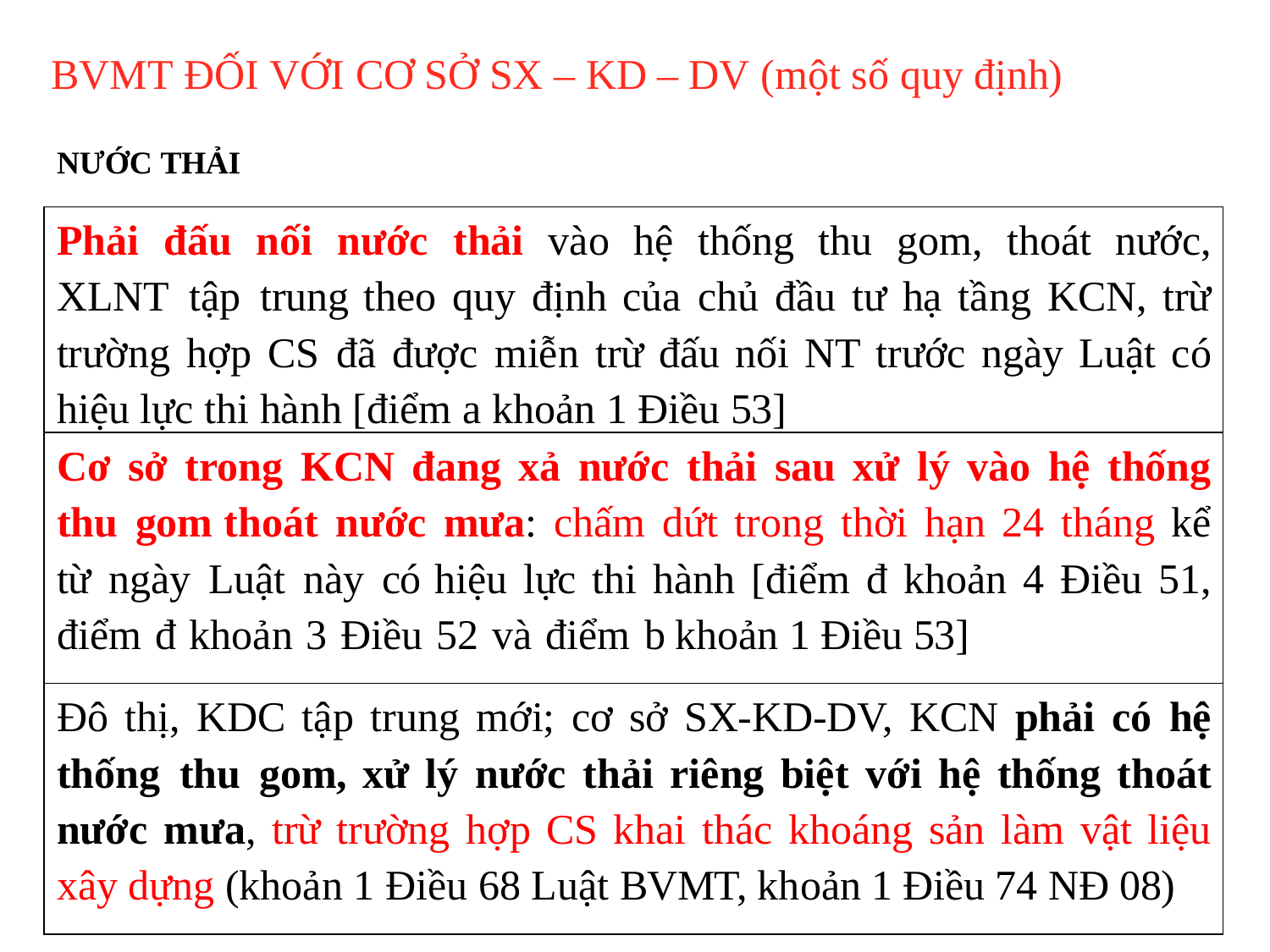

# BVMT ĐỐI VỚI CƠ SỞ SX – KD – DV (một số quy định)
| NƯỚC THẢI |
| --- |
| Phải đấu nối nước thải vào hệ thống thu gom, thoát nước, XLNT tập trung theo quy định của chủ đầu tư hạ tầng KCN, trừ trường hợp CS đã được miễn trừ đấu nối NT trước ngày Luật có hiệu lực thi hành [điểm a khoản 1 Điều 53] |
| Cơ sở trong KCN đang xả nước thải sau xử lý vào hệ thống thu gom thoát nước mưa: chấm dứt trong thời hạn 24 tháng kể từ ngày Luật này có hiệu lực thi hành [điểm đ khoản 4 Điều 51, điểm đ khoản 3 Điều 52 và điểm b khoản 1 Điều 53] |
| Đô thị, KDC tập trung mới; cơ sở SX-KD-DV, KCN phải có hệ thống thu gom, xử lý nước thải riêng biệt với hệ thống thoát nước mưa, trừ trường hợp CS khai thác khoáng sản làm vật liệu xây dựng (khoản 1 Điều 68 Luật BVMT, khoản 1 Điều 74 NĐ 08) |